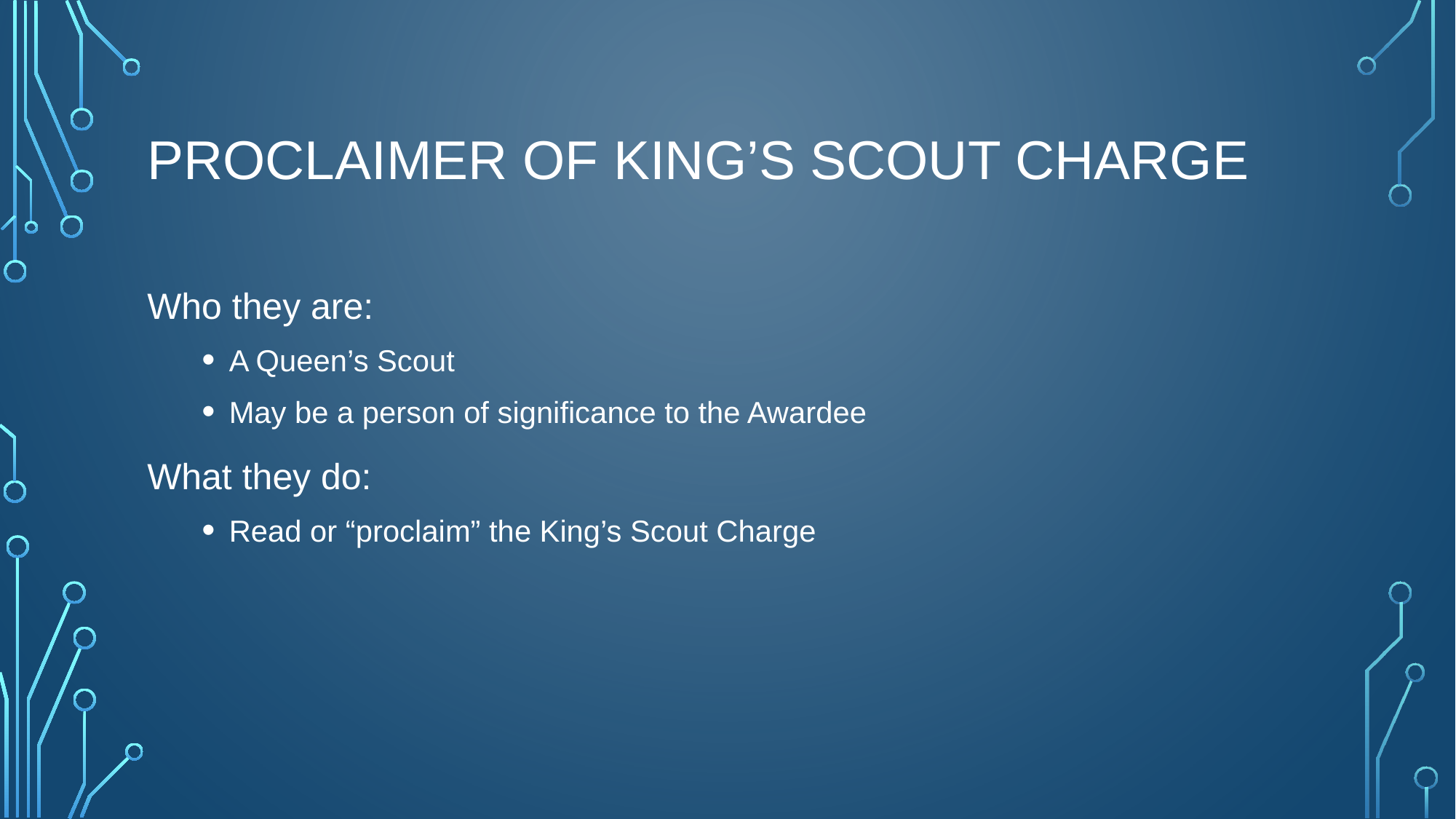

# Proclaimer of KING’s scout charge
Who they are:
A Queen’s Scout
May be a person of significance to the Awardee
What they do:
Read or “proclaim” the King’s Scout Charge